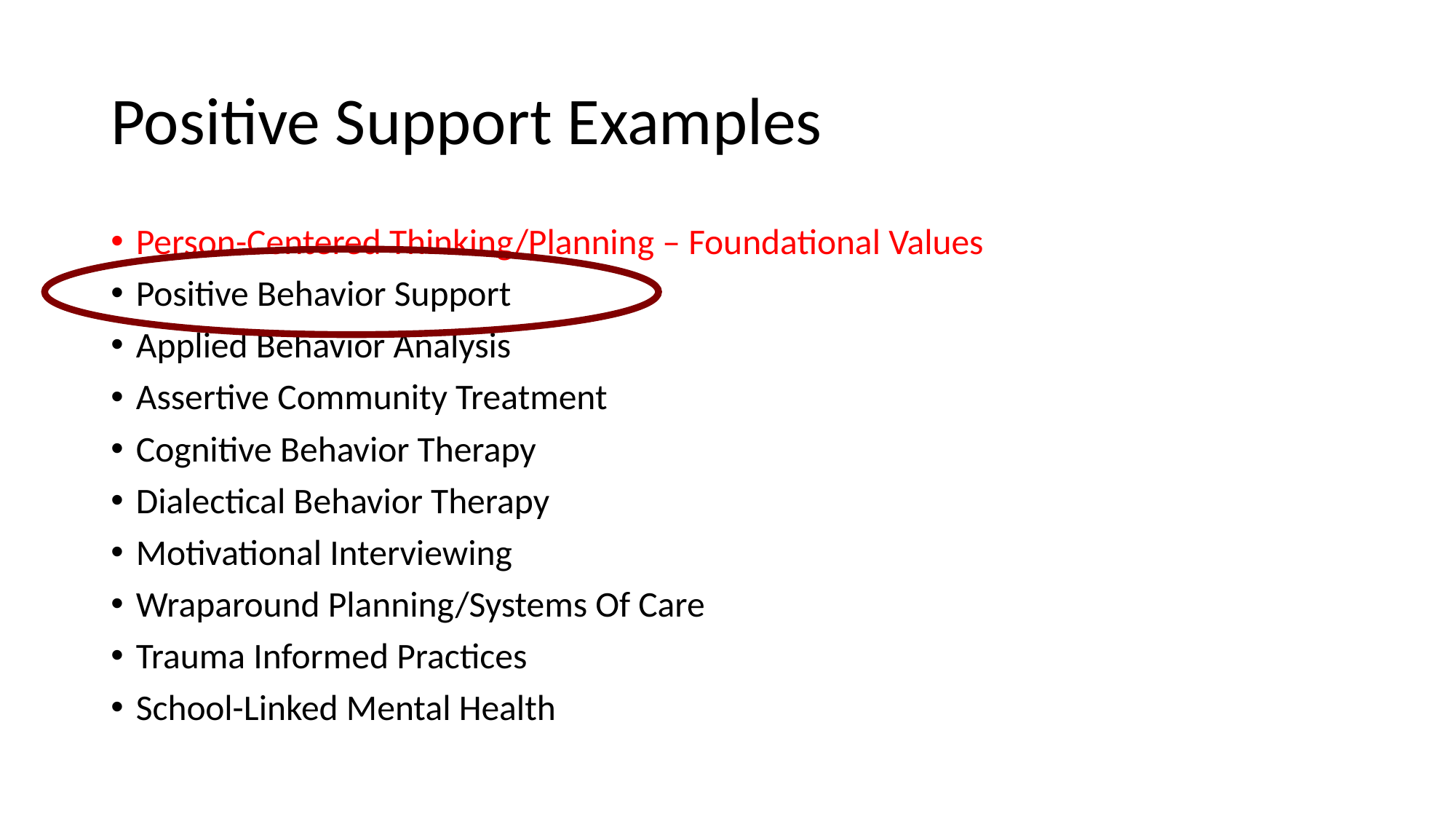

# Positive Support Examples
Person-Centered Thinking/Planning – Foundational Values
Positive Behavior Support
Applied Behavior Analysis
Assertive Community Treatment
Cognitive Behavior Therapy
Dialectical Behavior Therapy
Motivational Interviewing
Wraparound Planning/Systems Of Care
Trauma Informed Practices
School-Linked Mental Health